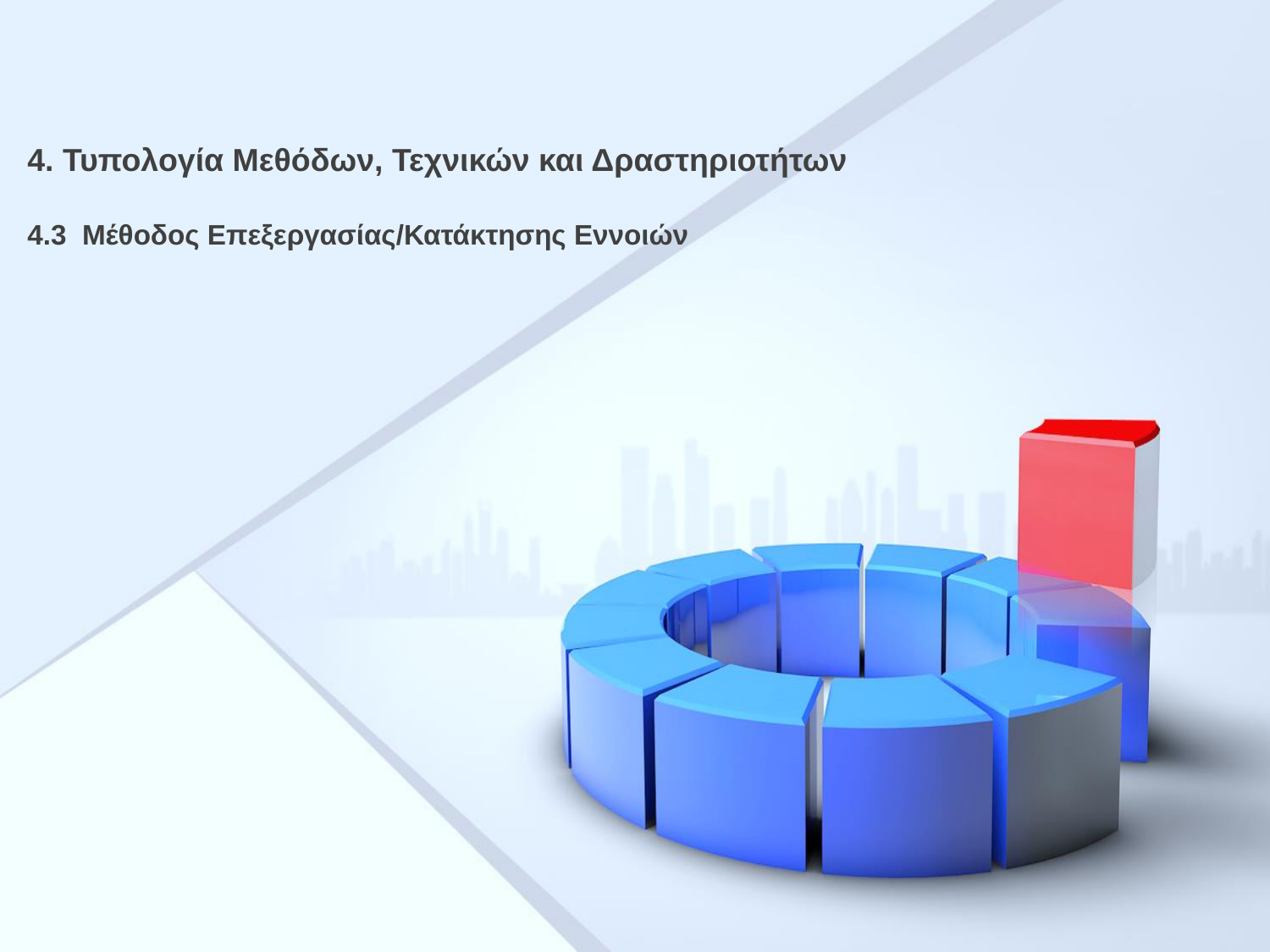

4. Τυπολογία Μεθόδων, Τεχνικών και Δραστηριοτήτων
4.3  Μέθοδος Επεξεργασίας/Κατάκτησης Εννοιών